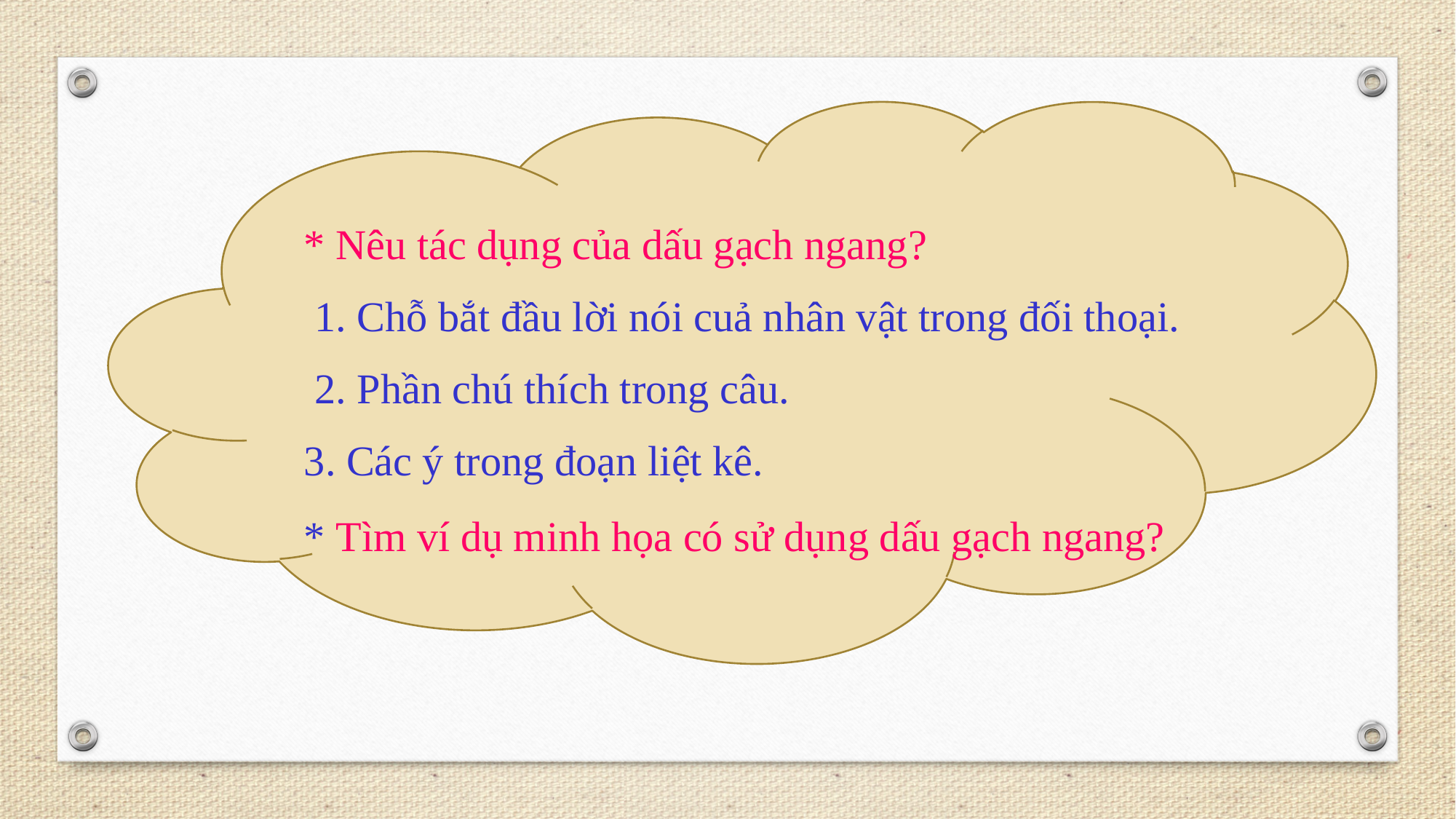

* Nêu tác dụng của dấu gạch ngang?
 1. Chỗ bắt đầu lời nói cuả nhân vật trong đối thoại.
 2. Phần chú thích trong câu.
3. Các ý trong đoạn liệt kê.
* Tìm ví dụ minh họa có sử dụng dấu gạch ngang?